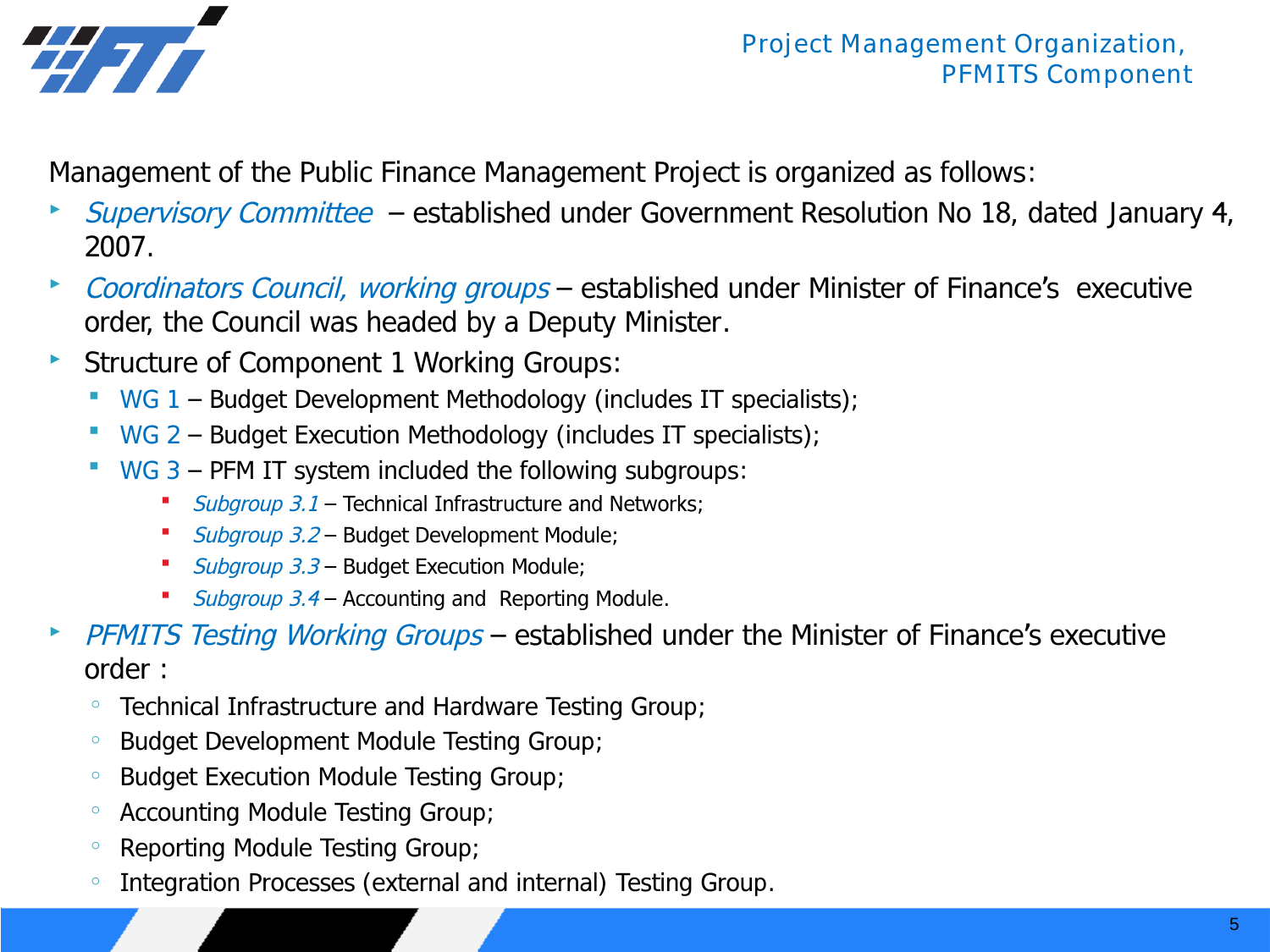

# Project Management Organization, PFMITS Component
Management of the Public Finance Management Project is organized as follows:
Supervisory Committee  – established under Government Resolution No 18, dated January 4, 2007.
Coordinators Council, working groups – established under Minister of Finance’s  executive order, the Council was headed by a Deputy Minister.
Structure of Component 1 Working Groups:
WG 1 – Budget Development Methodology (includes IT specialists);
WG 2 – Budget Execution Methodology (includes IT specialists);
WG 3 – PFM IT system included the following subgroups:
Subgroup 3.1 – Technical Infrastructure and Networks;
Subgroup 3.2 – Budget Development Module;
Subgroup 3.3 – Budget Execution Module;
Subgroup 3.4 – Accounting and  Reporting Module.
PFMITS Testing Working Groups – established under the Minister of Finance’s executive order :
Technical Infrastructure and Hardware Testing Group;
Budget Development Module Testing Group;
Budget Execution Module Testing Group;
Accounting Module Testing Group;
Reporting Module Testing Group;
Integration Processes (external and internal) Testing Group.
5